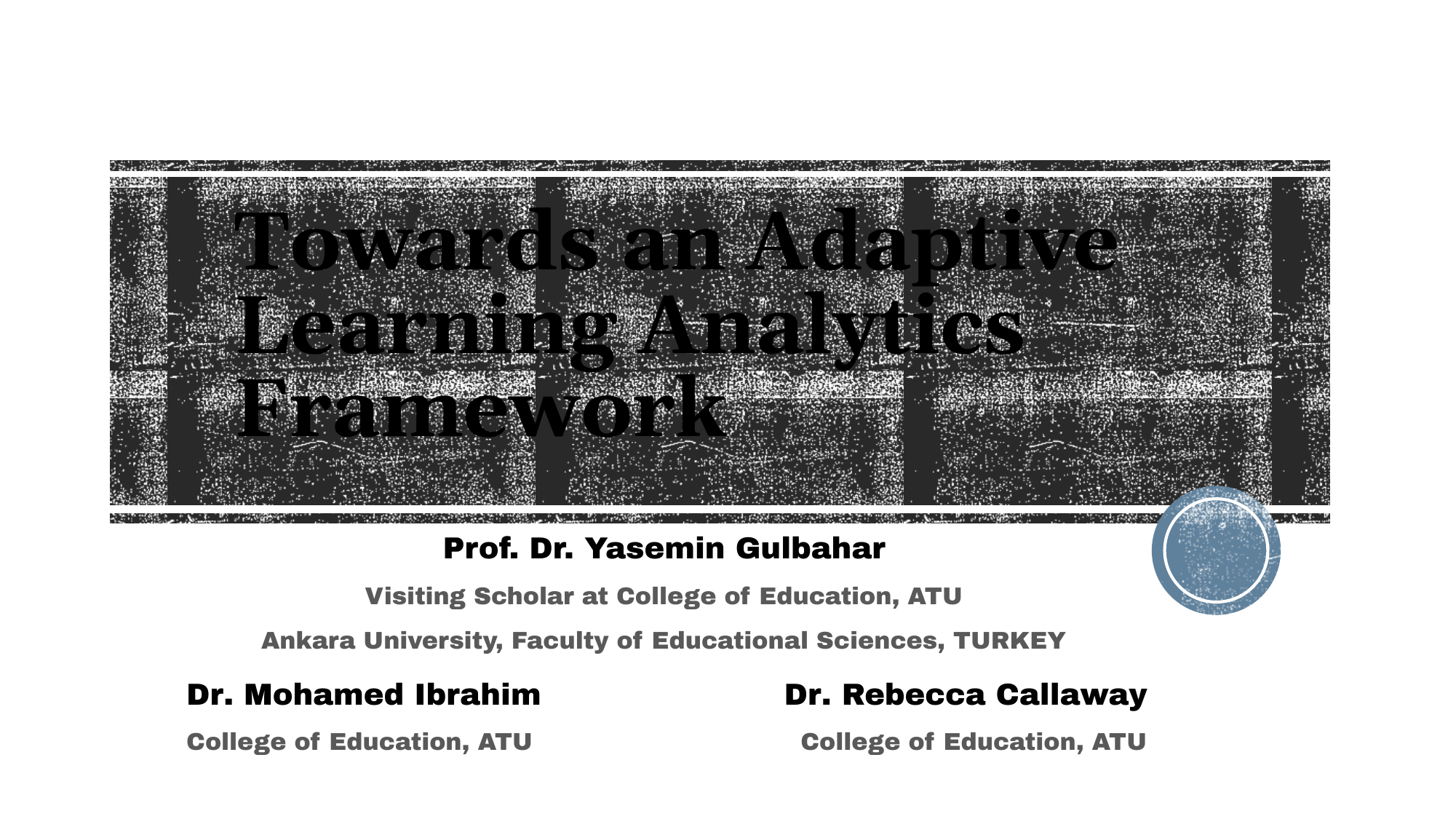

# Towards an Adaptive Learning Analytics Framework
Prof. Dr. Yasemin Gulbahar
Visiting Scholar at College of Education, ATU
Ankara University, Faculty of Educational Sciences, TURKEY
Dr. Rebecca Callaway
College of Education, ATU

Dr. Mohamed Ibrahim
College of Education, ATU